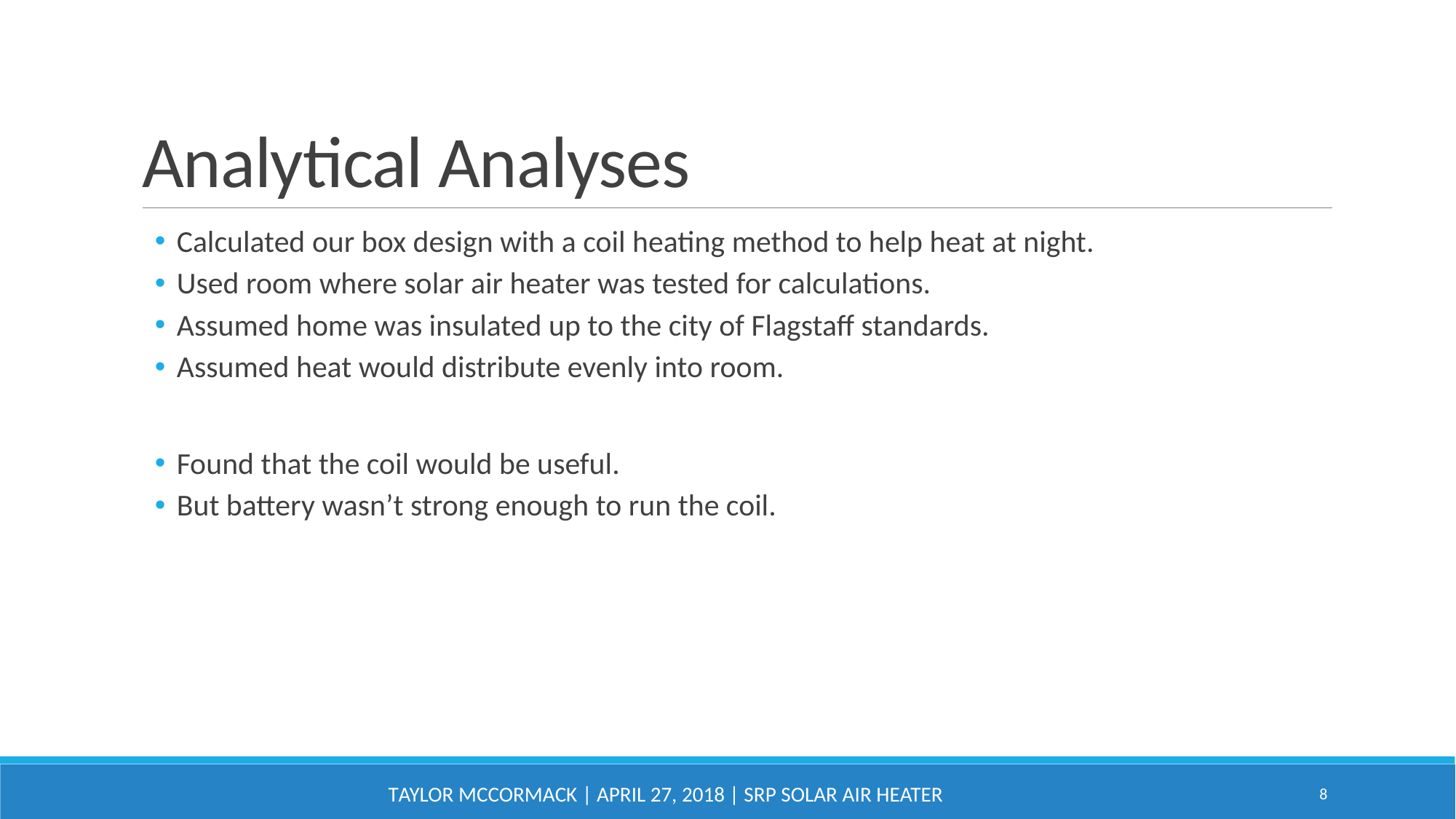

# Analytical Analyses
Calculated our box design with a coil heating method to help heat at night.
Used room where solar air heater was tested for calculations.
Assumed home was insulated up to the city of Flagstaff standards.
Assumed heat would distribute evenly into room.

Found that the coil would be useful.
But battery wasn’t strong enough to run the coil.

Taylor MCCormack | April 27, 2018 | SRP Solar AIR Heater
8